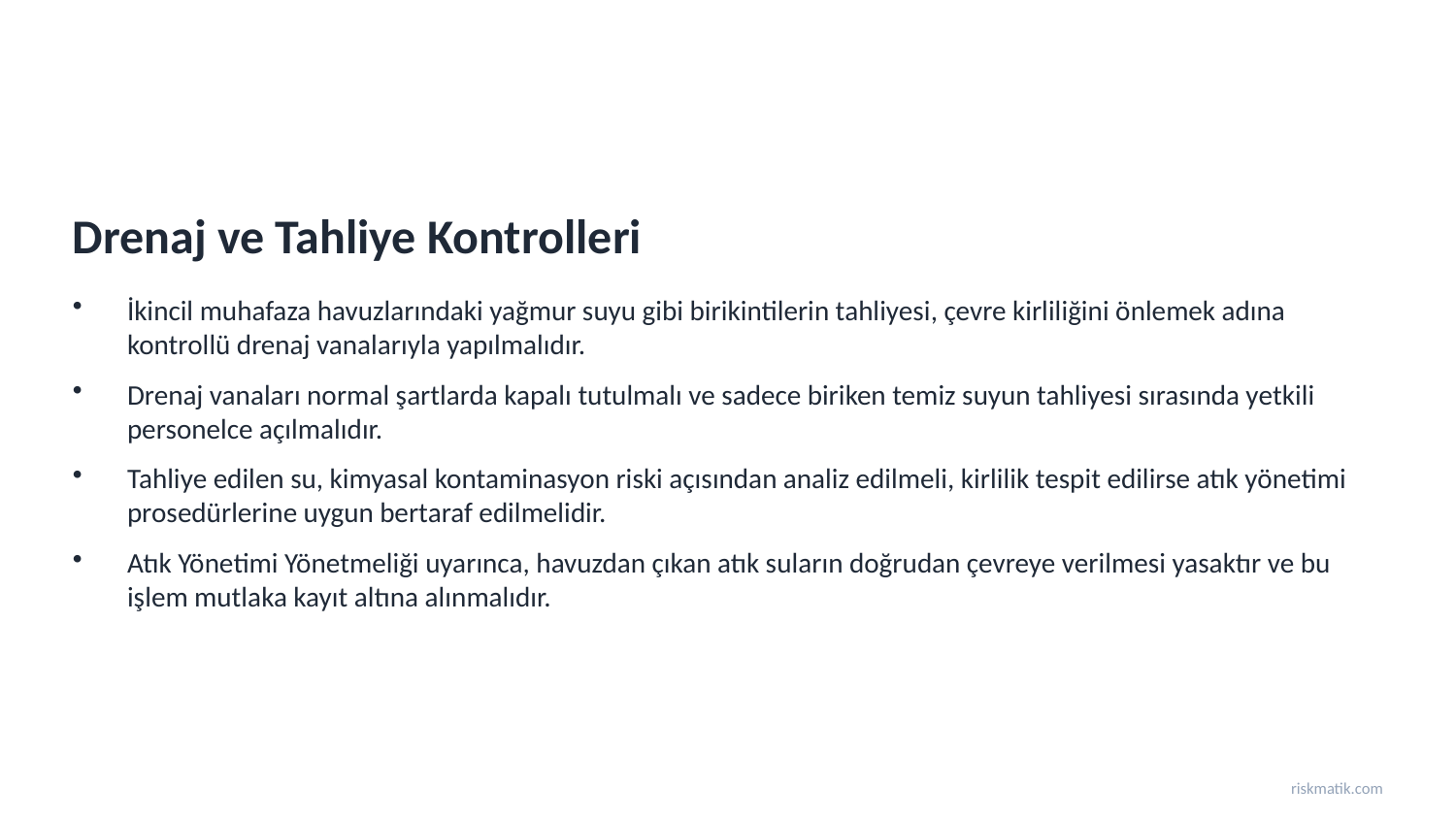

Drenaj ve Tahliye Kontrolleri
İkincil muhafaza havuzlarındaki yağmur suyu gibi birikintilerin tahliyesi, çevre kirliliğini önlemek adına kontrollü drenaj vanalarıyla yapılmalıdır.
Drenaj vanaları normal şartlarda kapalı tutulmalı ve sadece biriken temiz suyun tahliyesi sırasında yetkili personelce açılmalıdır.
Tahliye edilen su, kimyasal kontaminasyon riski açısından analiz edilmeli, kirlilik tespit edilirse atık yönetimi prosedürlerine uygun bertaraf edilmelidir.
Atık Yönetimi Yönetmeliği uyarınca, havuzdan çıkan atık suların doğrudan çevreye verilmesi yasaktır ve bu işlem mutlaka kayıt altına alınmalıdır.
riskmatik.com